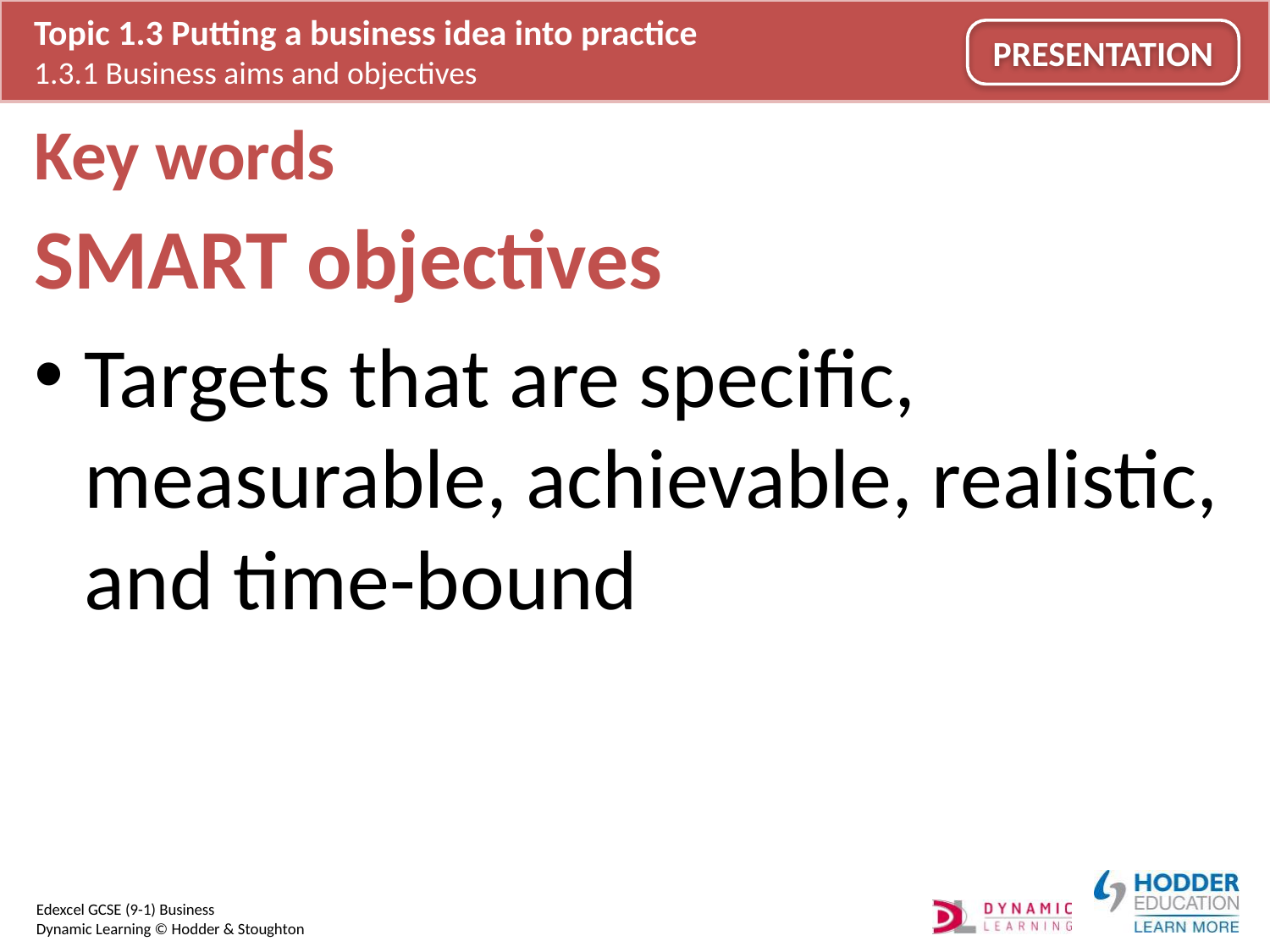

# Key words
SMART objectives
Targets that are specific, measurable, achievable, realistic, and time-bound